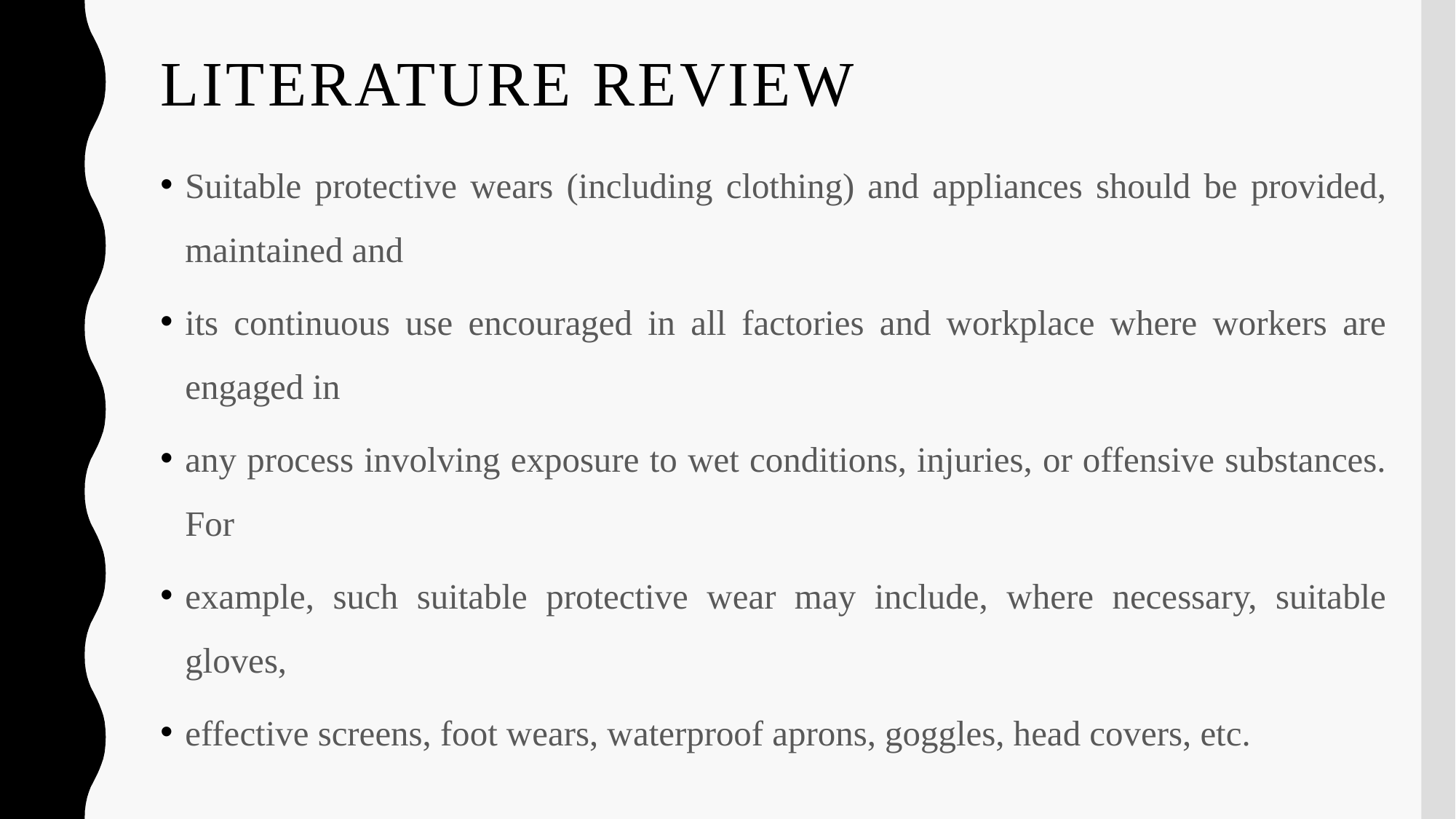

# LITERATURE REVIEW
Suitable protective wears (including clothing) and appliances should be provided, maintained and
its continuous use encouraged in all factories and workplace where workers are engaged in
any process involving exposure to wet conditions, injuries, or offensive substances. For
example, such suitable protective wear may include, where necessary, suitable gloves,
effective screens, foot wears, waterproof aprons, goggles, head covers, etc.